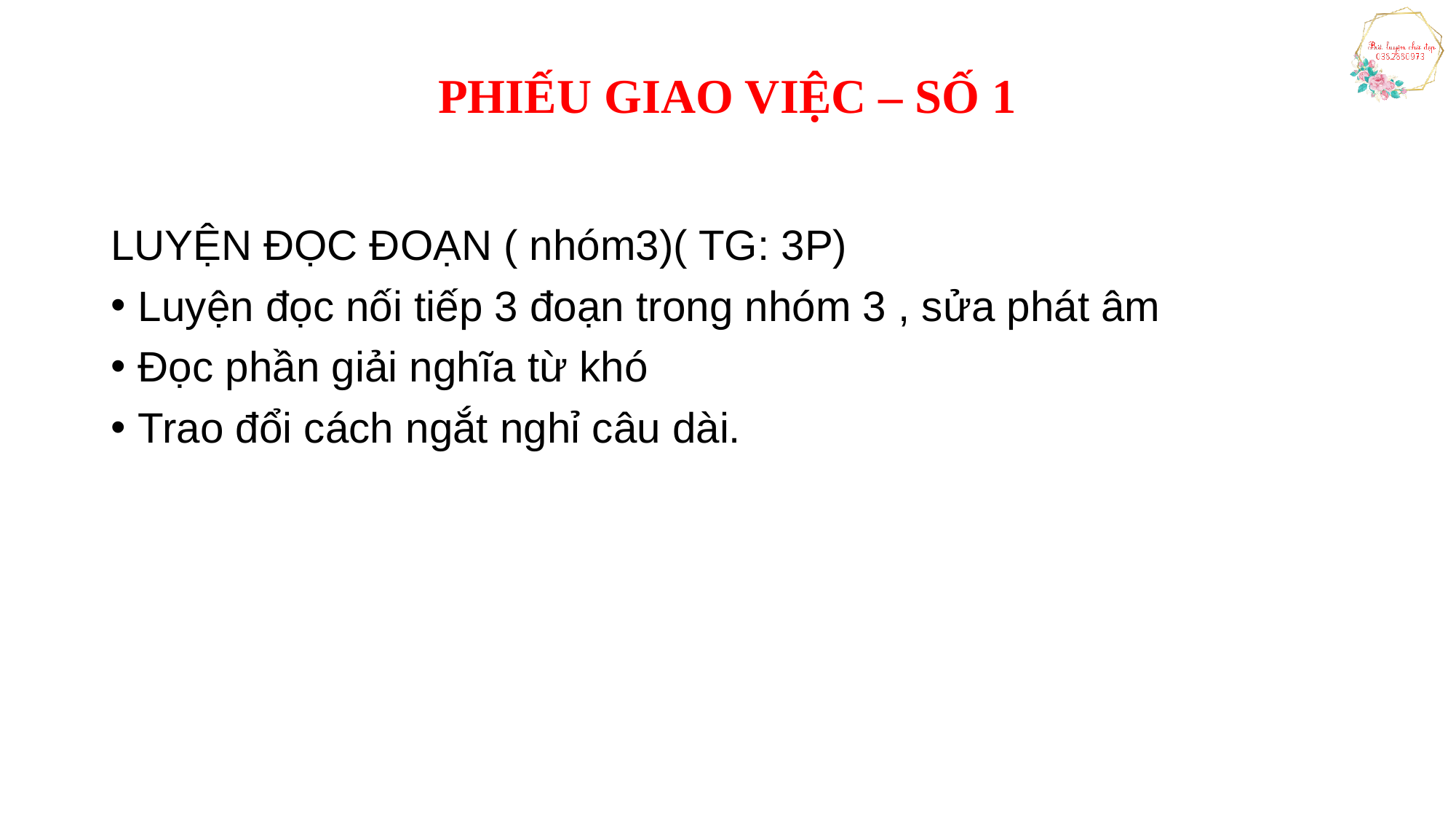

# PHIẾU GIAO VIỆC – SỐ 1
LUYỆN ĐỌC ĐOẠN ( nhóm3)( TG: 3P)
Luyện đọc nối tiếp 3 đoạn trong nhóm 3 , sửa phát âm
Đọc phần giải nghĩa từ khó
Trao đổi cách ngắt nghỉ câu dài.